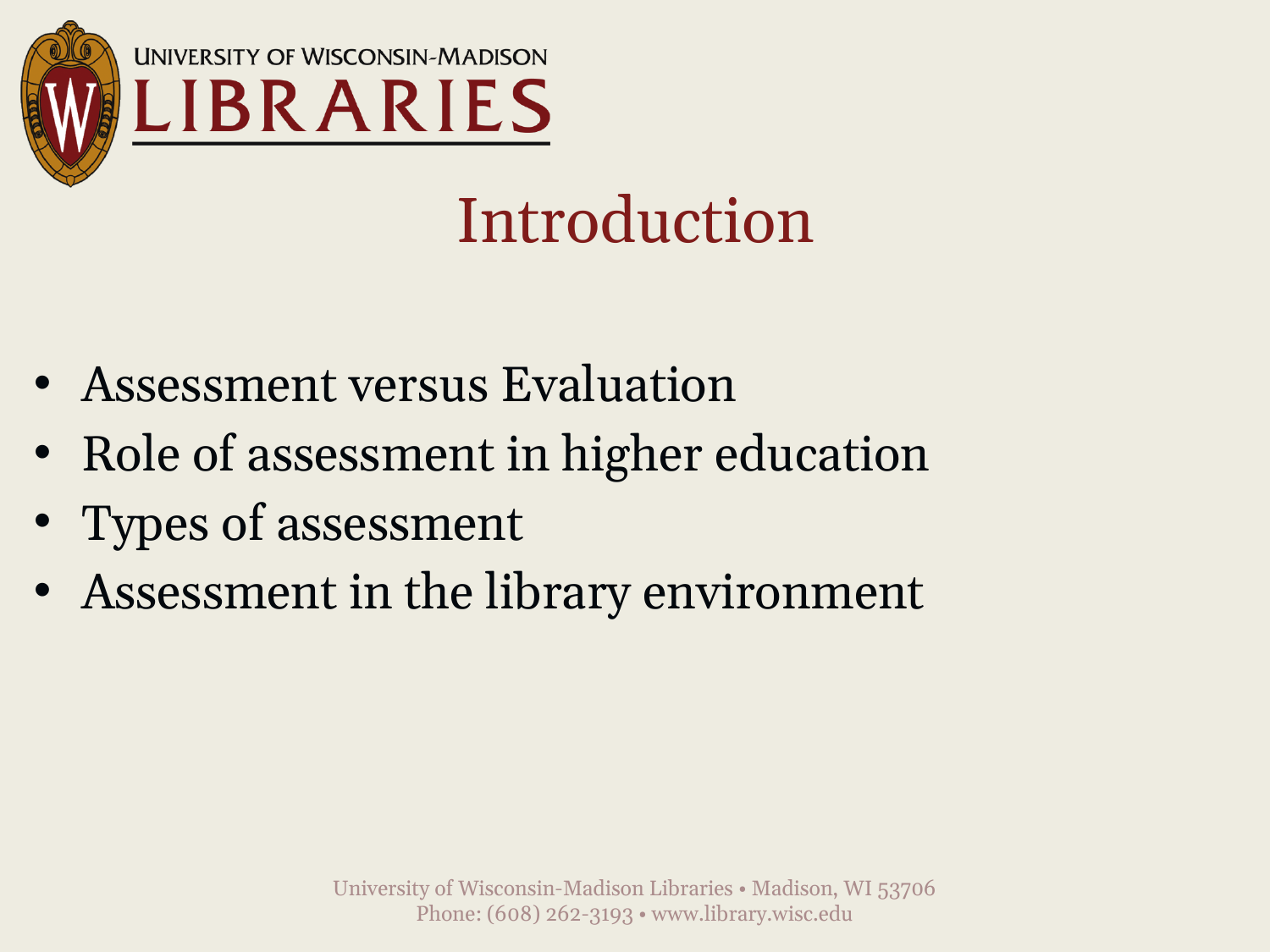

# Introduction

Assessment versus Evaluation
Role of assessment in higher education
Types of assessment
Assessment in the library environment

University of Wisconsin-Madison Libraries • Madison, WI 53706
Phone: (608) 262-3193 • www.library.wisc.edu